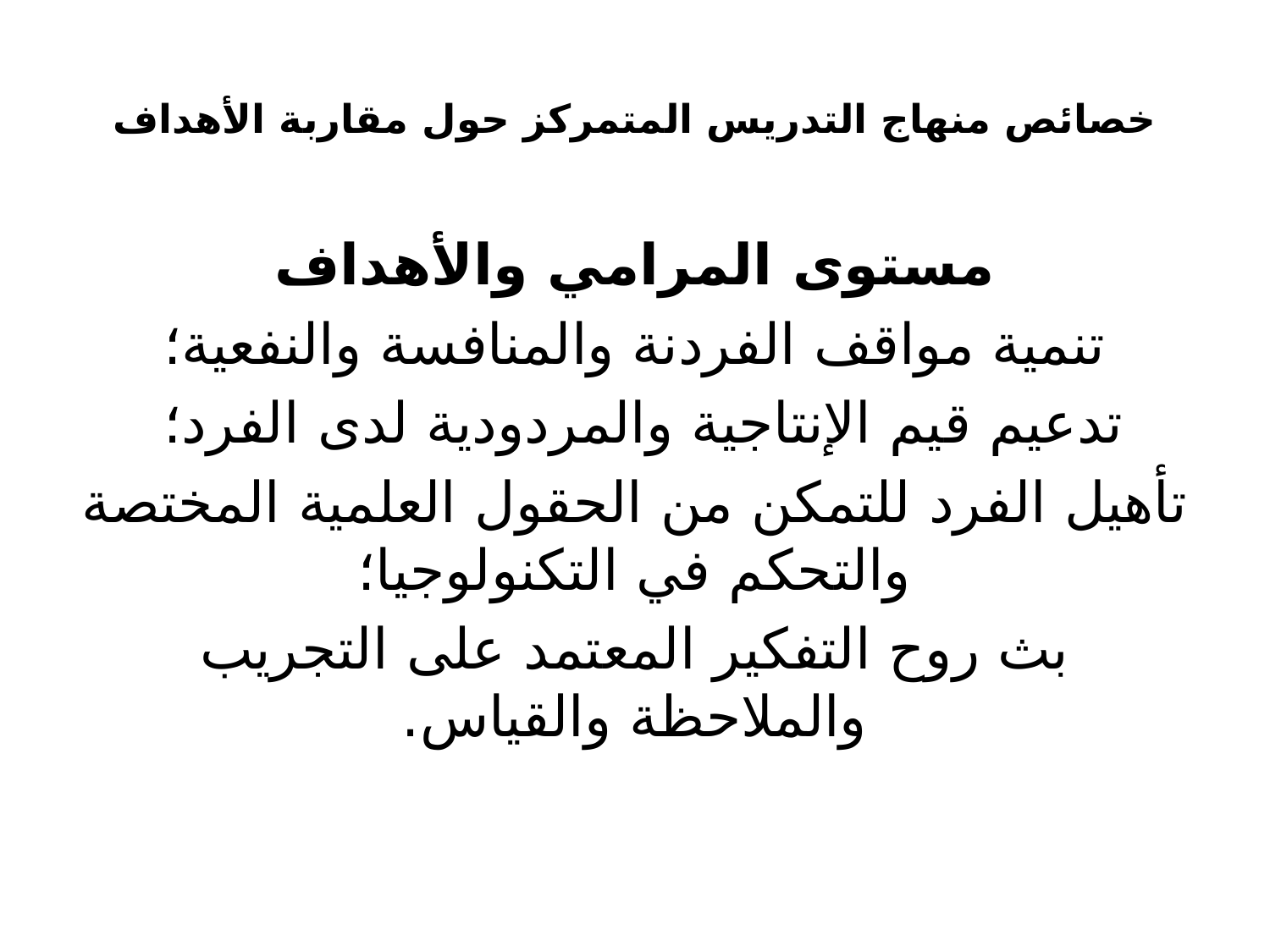

# خصائص منهاج التدريس المتمركز حول مقاربة الأهداف
مستوى المرامي والأهداف
تنمية مواقف الفردنة والمنافسة والنفعية؛
تدعيم قيم الإنتاجية والمردودية لدى الفرد؛
تأهيل الفرد للتمكن من الحقول العلمية المختصة والتحكم في التكنولوجيا؛
بث روح التفكير المعتمد على التجريب والملاحظة والقياس.